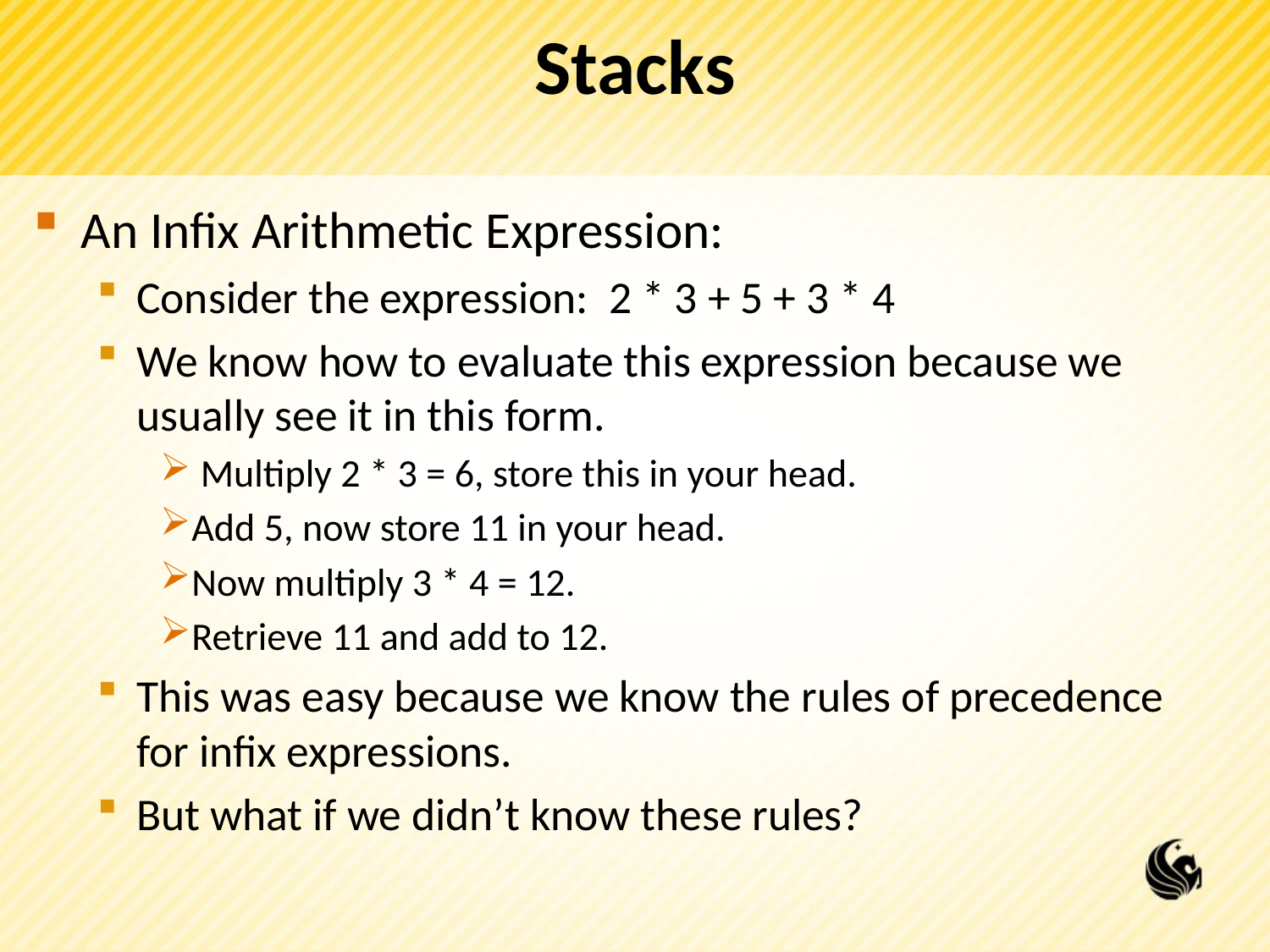

# Stacks
An Infix Arithmetic Expression:
Consider the expression:  2 * 3 + 5 + 3 * 4
We know how to evaluate this expression because we usually see it in this form.
 Multiply 2 * 3 = 6, store this in your head.
Add 5, now store 11 in your head.
Now multiply 3 * 4 = 12.
Retrieve 11 and add to 12.
This was easy because we know the rules of precedence for infix expressions.
But what if we didn’t know these rules?